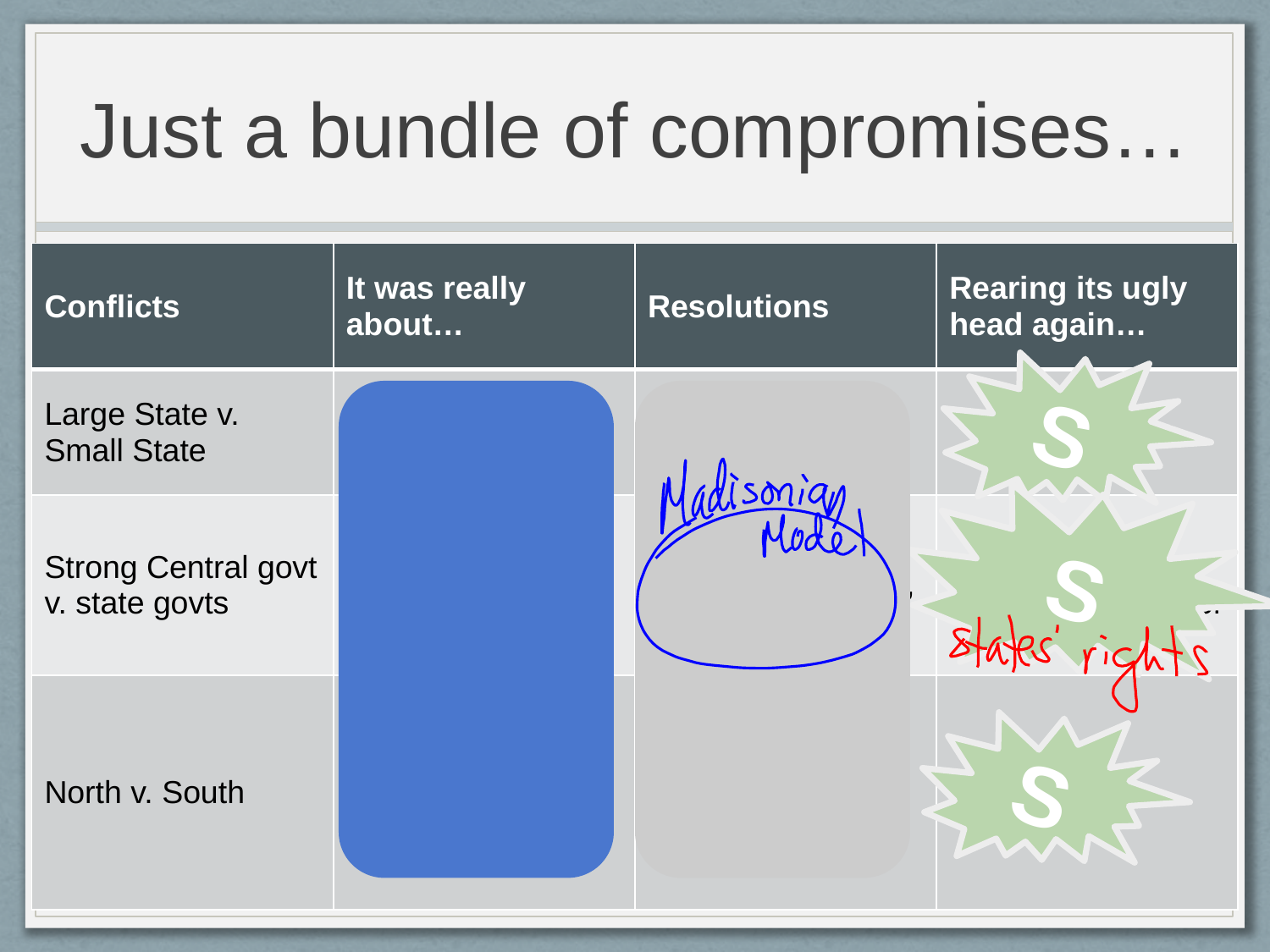

# Just a bundle of compromises…
| Conflicts | It was really about… | Resolutions | Rearing its ugly head again… |
| --- | --- | --- | --- |
| Large State v. Small State | Representation | “Great Compromise” | Sectionalism |
| Strong Central govt v. state govts | Power in govt | Federalism … “sharing of power” | Scope of Government Power |
| North v. South | Economics and politics of slavery | 3/5 compromise Inaction on slave trade | Slavery |
S

S

S